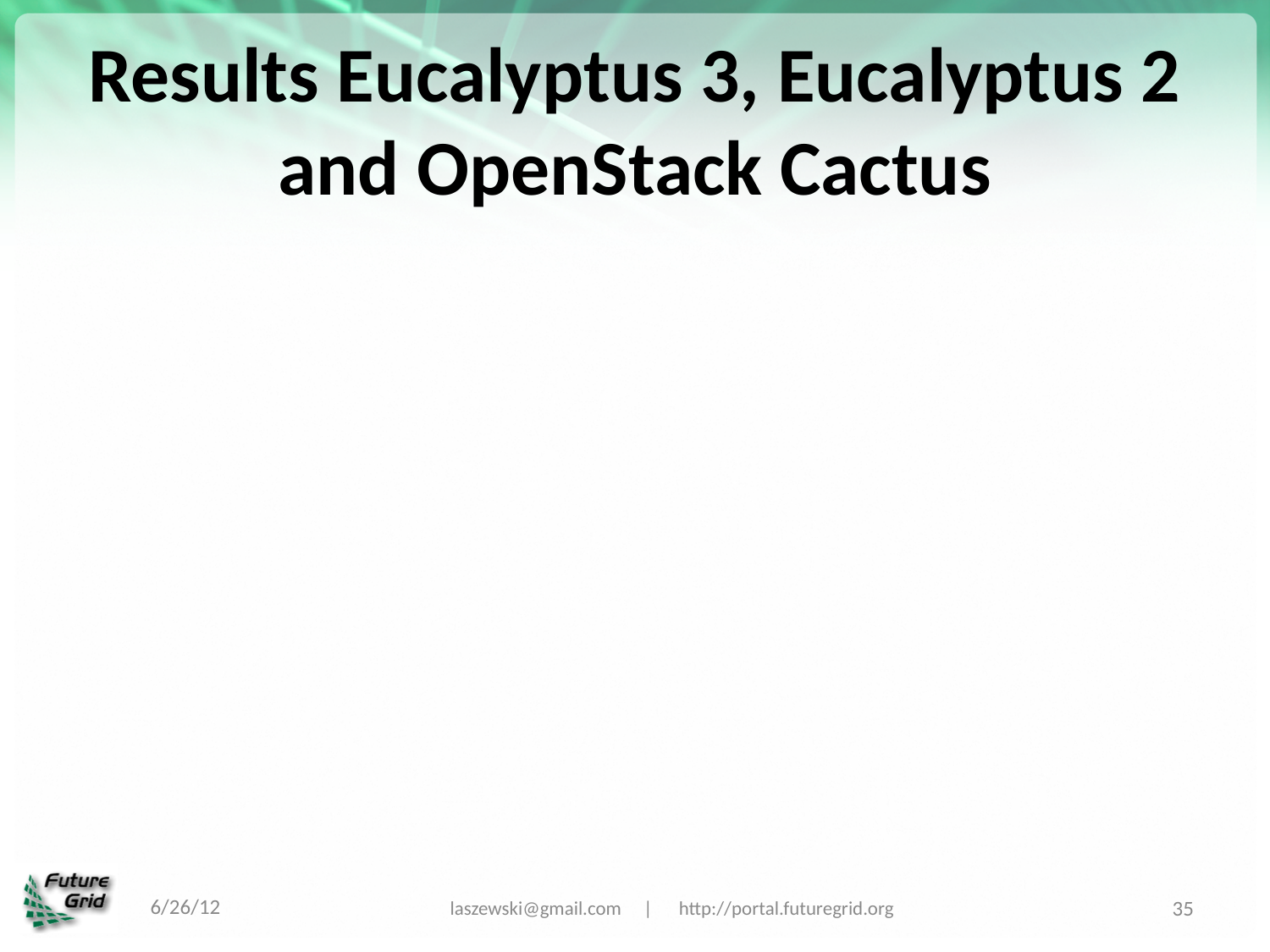

# Results Eucalyptus 3, Eucalyptus 2 and OpenStack Cactus

6/26/12
laszewski@gmail.com     |      http://portal.futuregrid.org
35